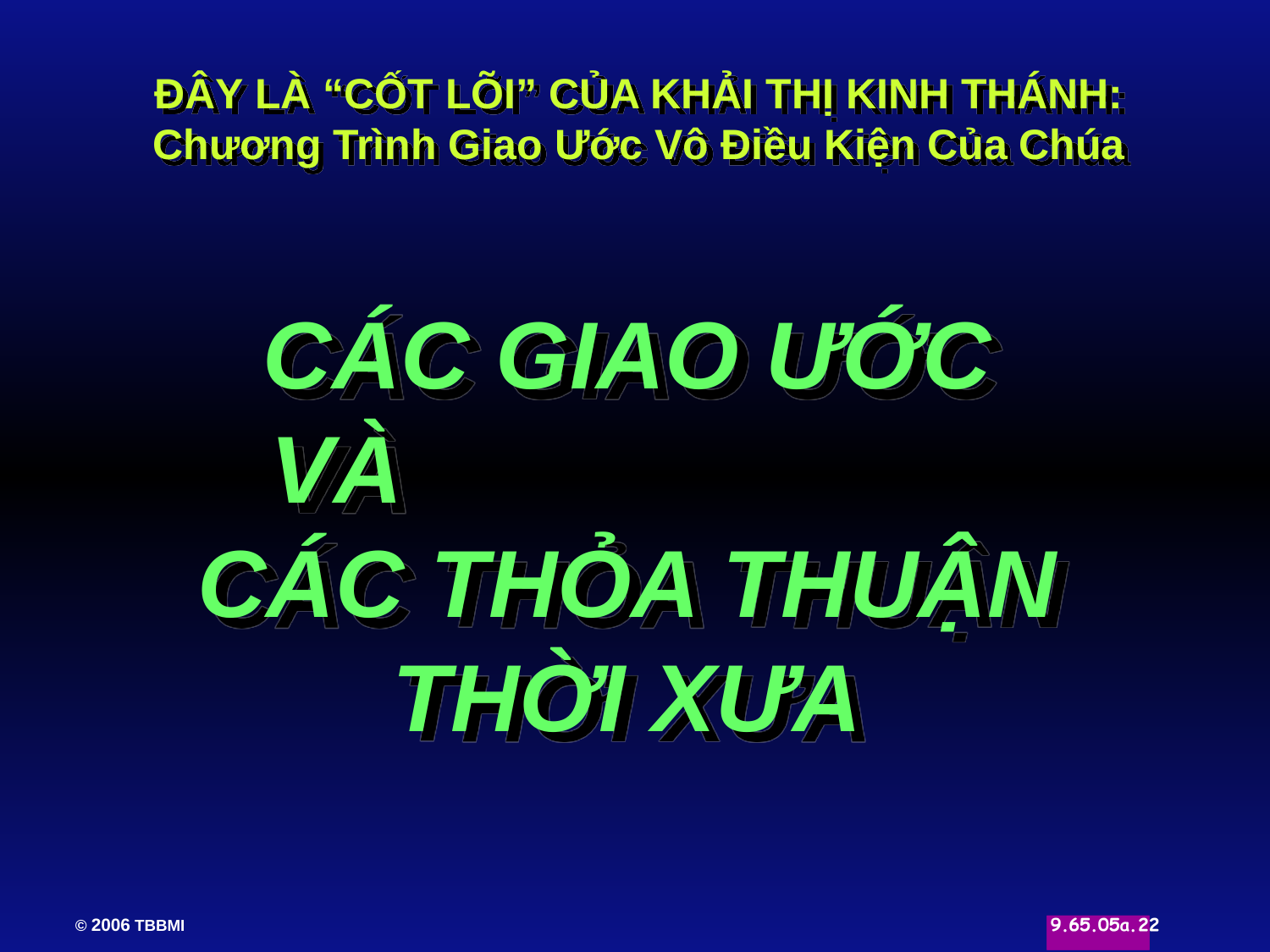

ĐÂY LÀ “CỐT LÕI” CỦA KHẢI THỊ KINH THÁNH:
Chương Trình Giao Ước Vô Điều Kiện Của Chúa
CÁC GIAO ƯỚC
VÀ
CÁC THỎA THUẬN
THỜI XƯA

22